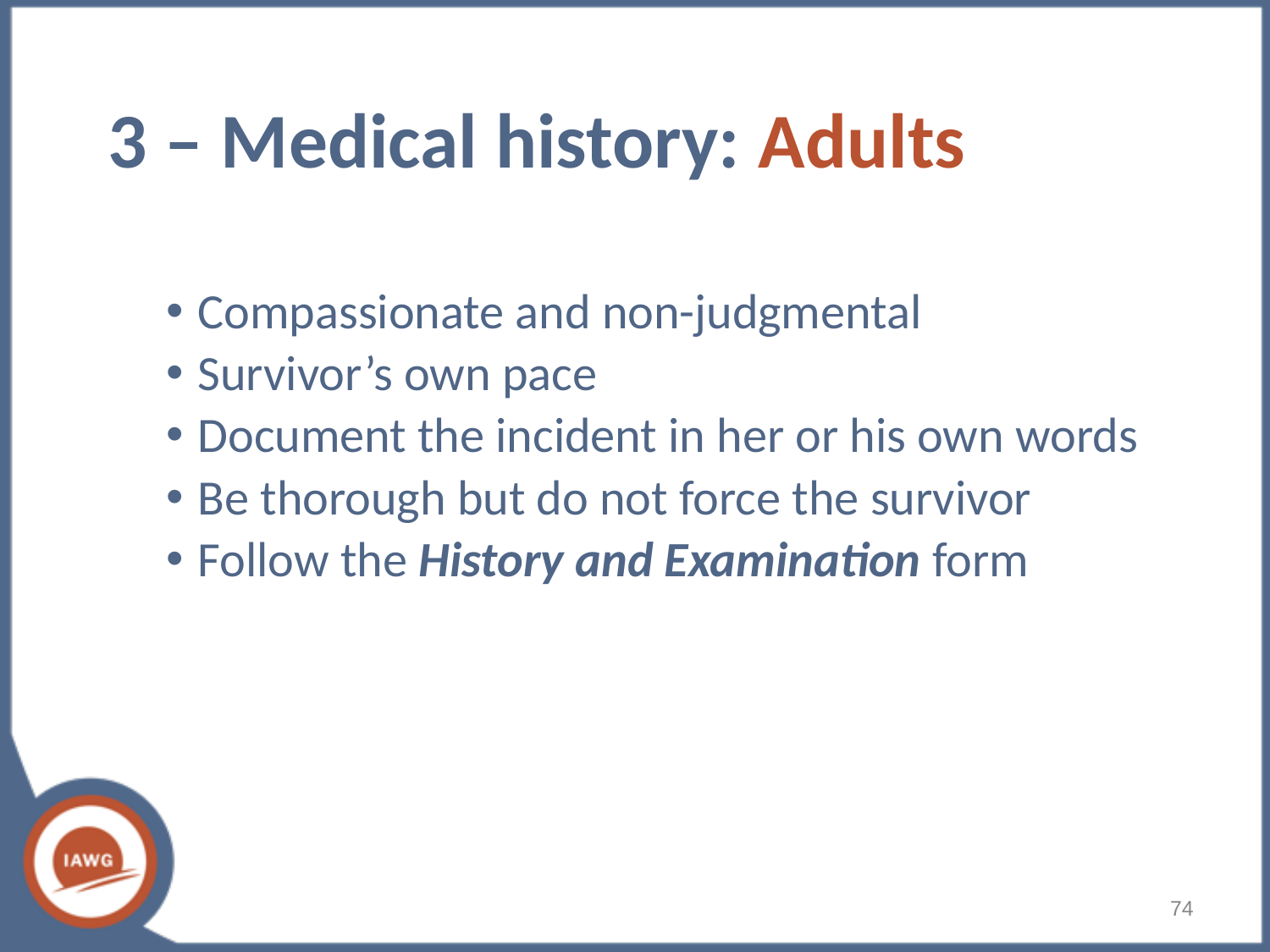

# 3 – Medical history: Adults
Compassionate and non-judgmental
Survivor’s own pace
Document the incident in her or his own words
Be thorough but do not force the survivor
Follow the History and Examination form
74